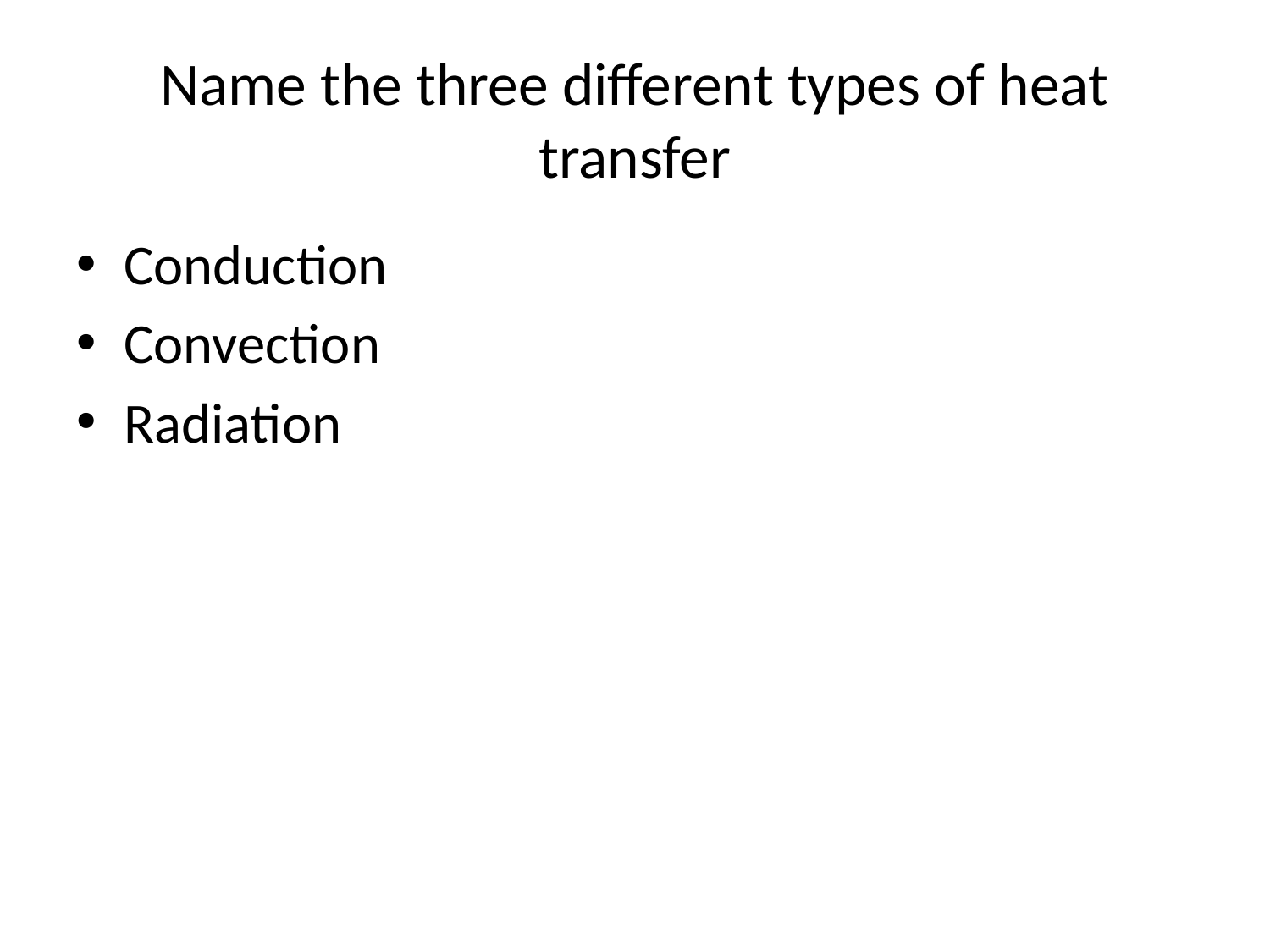

# Name the three different types of heat transfer
Conduction
Convection
Radiation